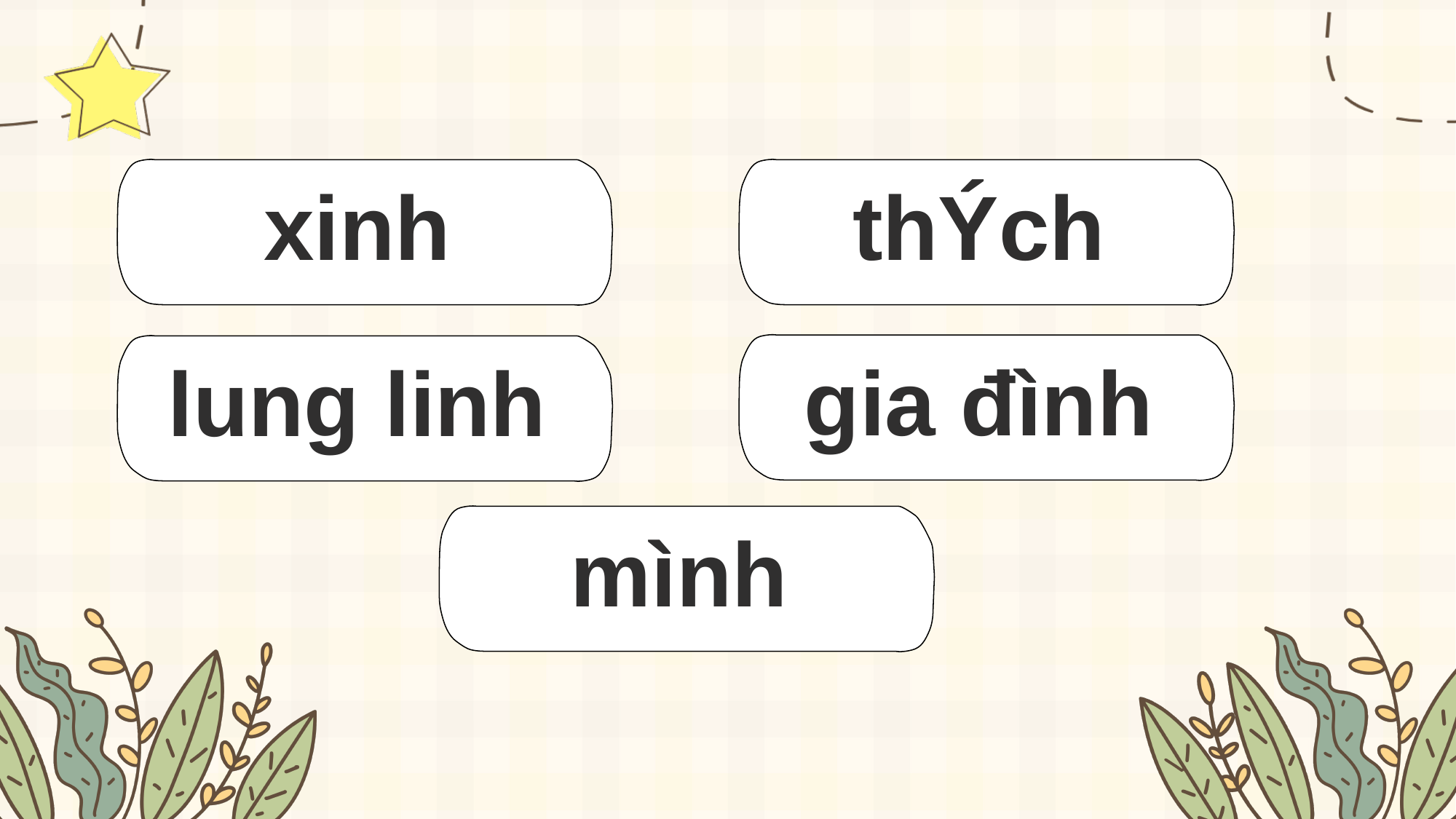

xinh

thÝch

gia đình

lung linh

mình